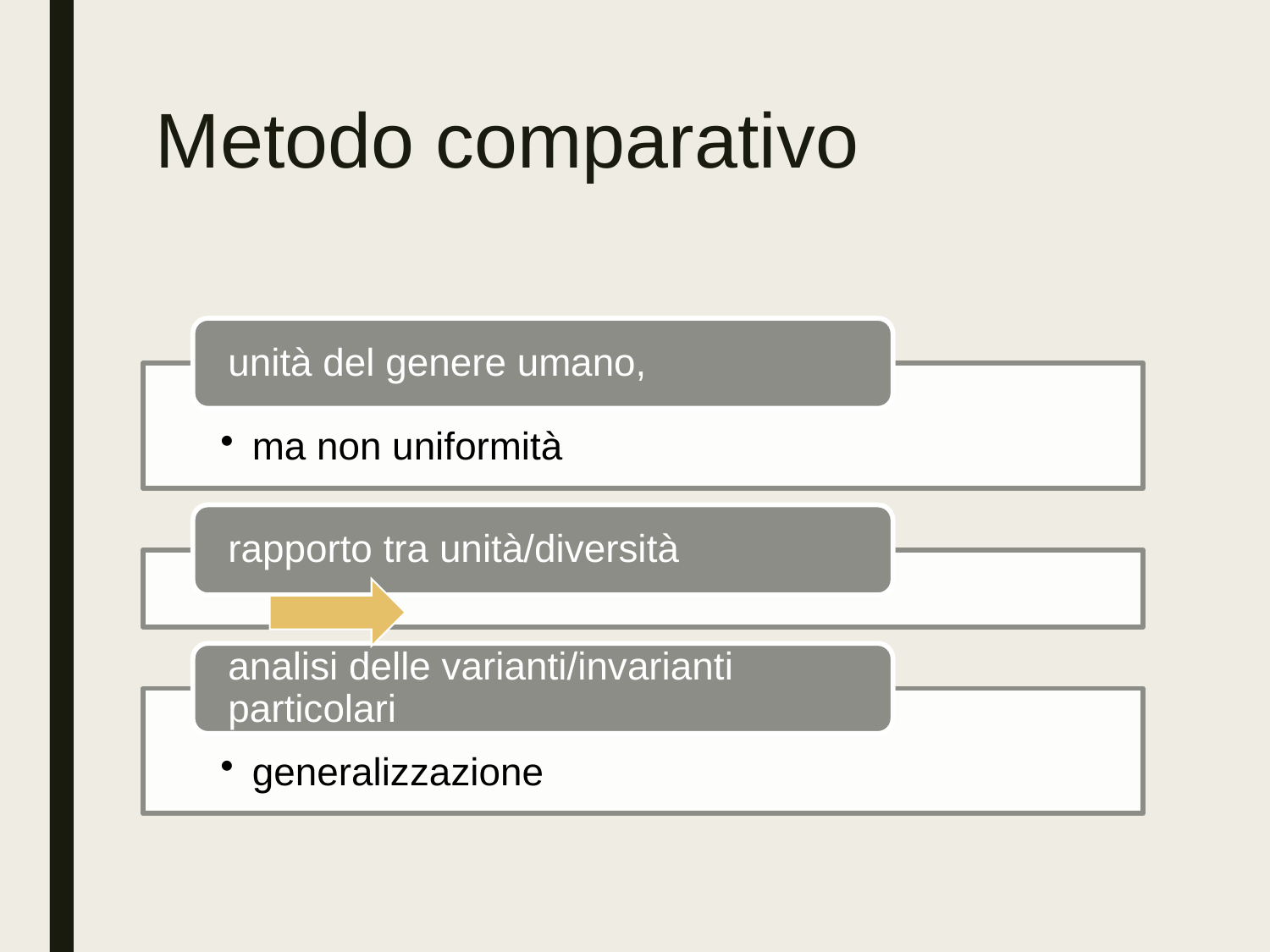

# Metodo comparativo
ma non uniformità
unità del genere umano,
rapporto tra unità/diversità
generalizzazione
analisi delle varianti/invarianti particolari